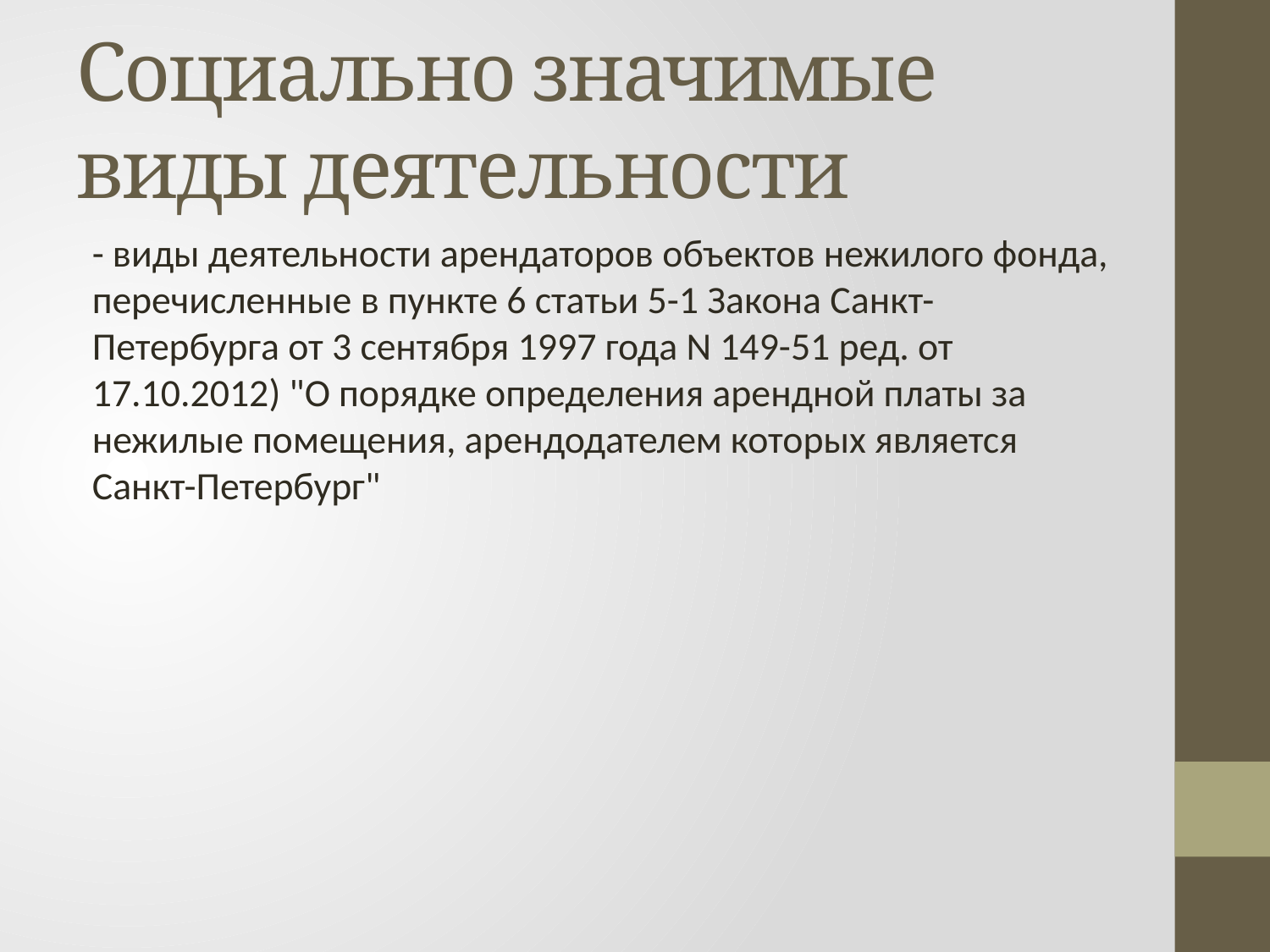

# Социально значимые виды деятельности
- виды деятельности арендаторов объектов нежилого фонда, перечисленные в пункте 6 статьи 5-1 Закона Санкт-Петербурга от 3 сентября 1997 года N 149-51 ред. от 17.10.2012) "О порядке определения арендной платы за нежилые помещения, арендодателем которых является Санкт-Петербург"